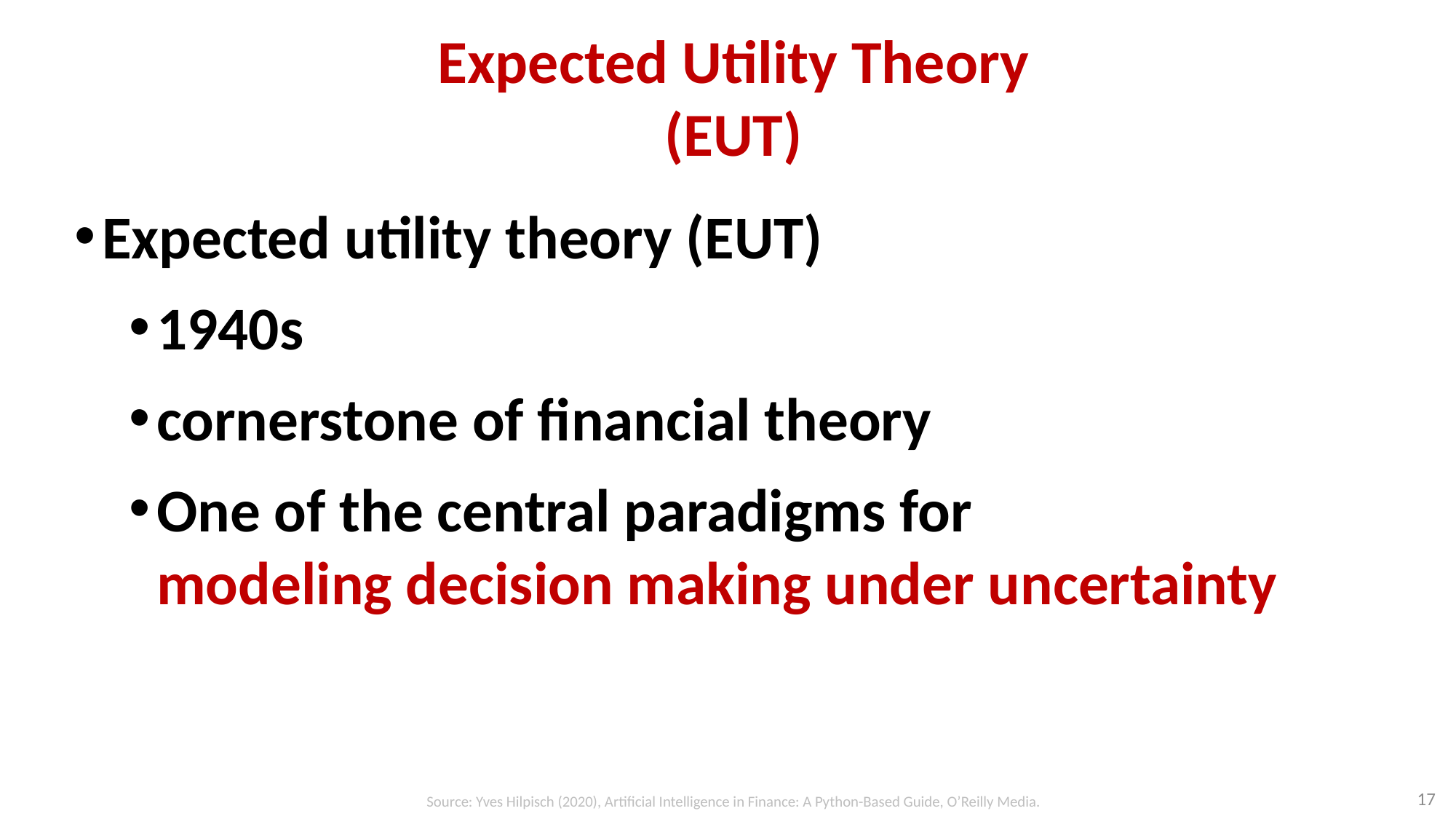

# Expected Utility Theory (EUT)
Expected utility theory (EUT)
1940s
cornerstone of financial theory
One of the central paradigms for
modeling decision making under uncertainty
17
Source: Yves Hilpisch (2020), Artificial Intelligence in Finance: A Python-Based Guide, O’Reilly Media.